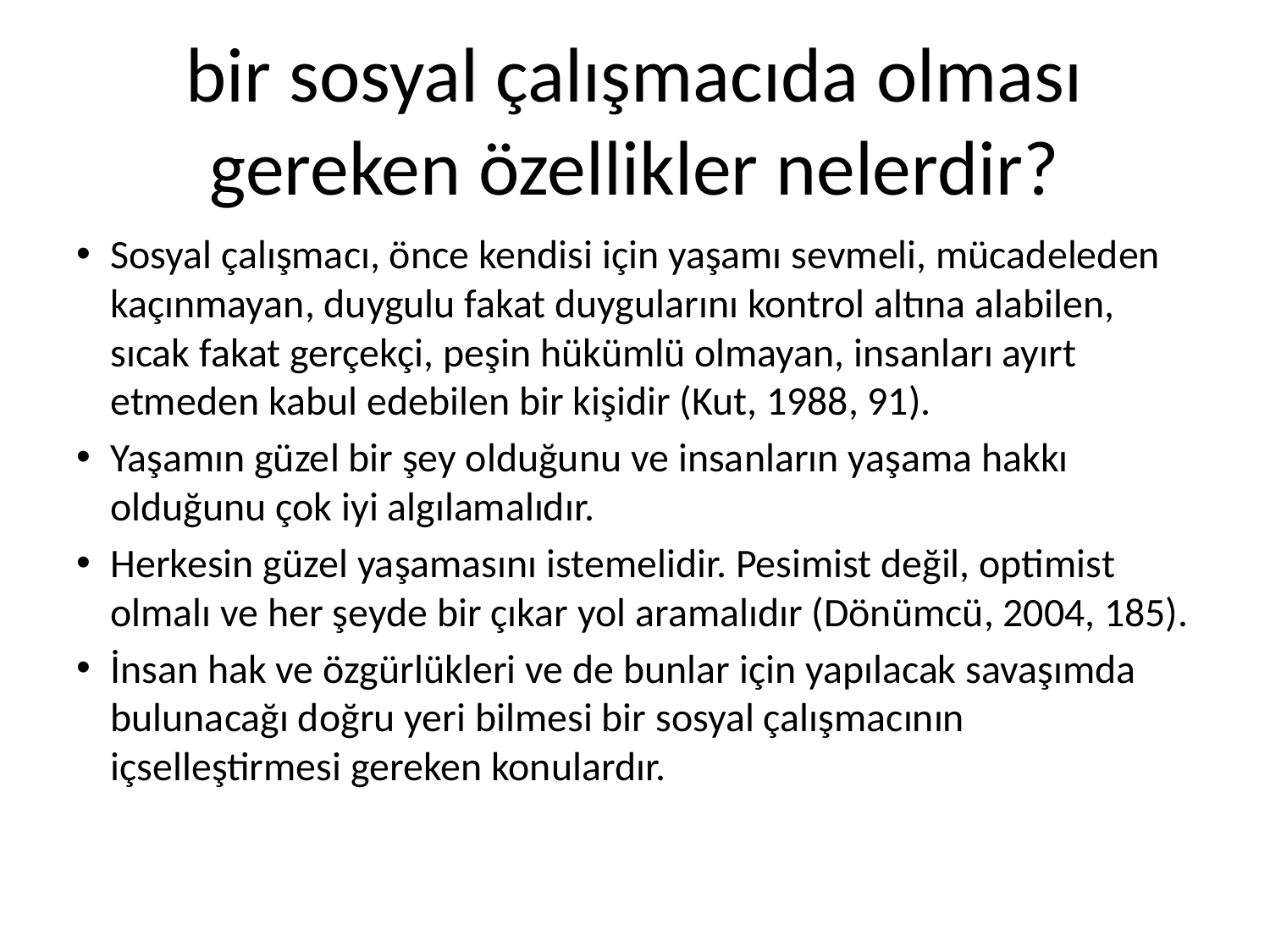

# bir sosyal çalışmacıda olması gereken özellikler nelerdir?
Sosyal çalışmacı, önce kendisi için yaşamı sevmeli, mücadeleden kaçınmayan, duygulu fakat duygularını kontrol altına alabilen, sıcak fakat gerçekçi, peşin hükümlü olmayan, insanları ayırt etmeden kabul edebilen bir kişidir (Kut, 1988, 91).
Yaşamın güzel bir şey olduğunu ve insanların yaşama hakkı olduğunu çok iyi algılamalıdır.
Herkesin güzel yaşamasını istemelidir. Pesimist değil, optimist olmalı ve her şeyde bir çıkar yol aramalıdır (Dönümcü, 2004, 185).
İnsan hak ve özgürlükleri ve de bunlar için yapılacak savaşımda bulunacağı doğru yeri bilmesi bir sosyal çalışmacının içselleştirmesi gereken konulardır.